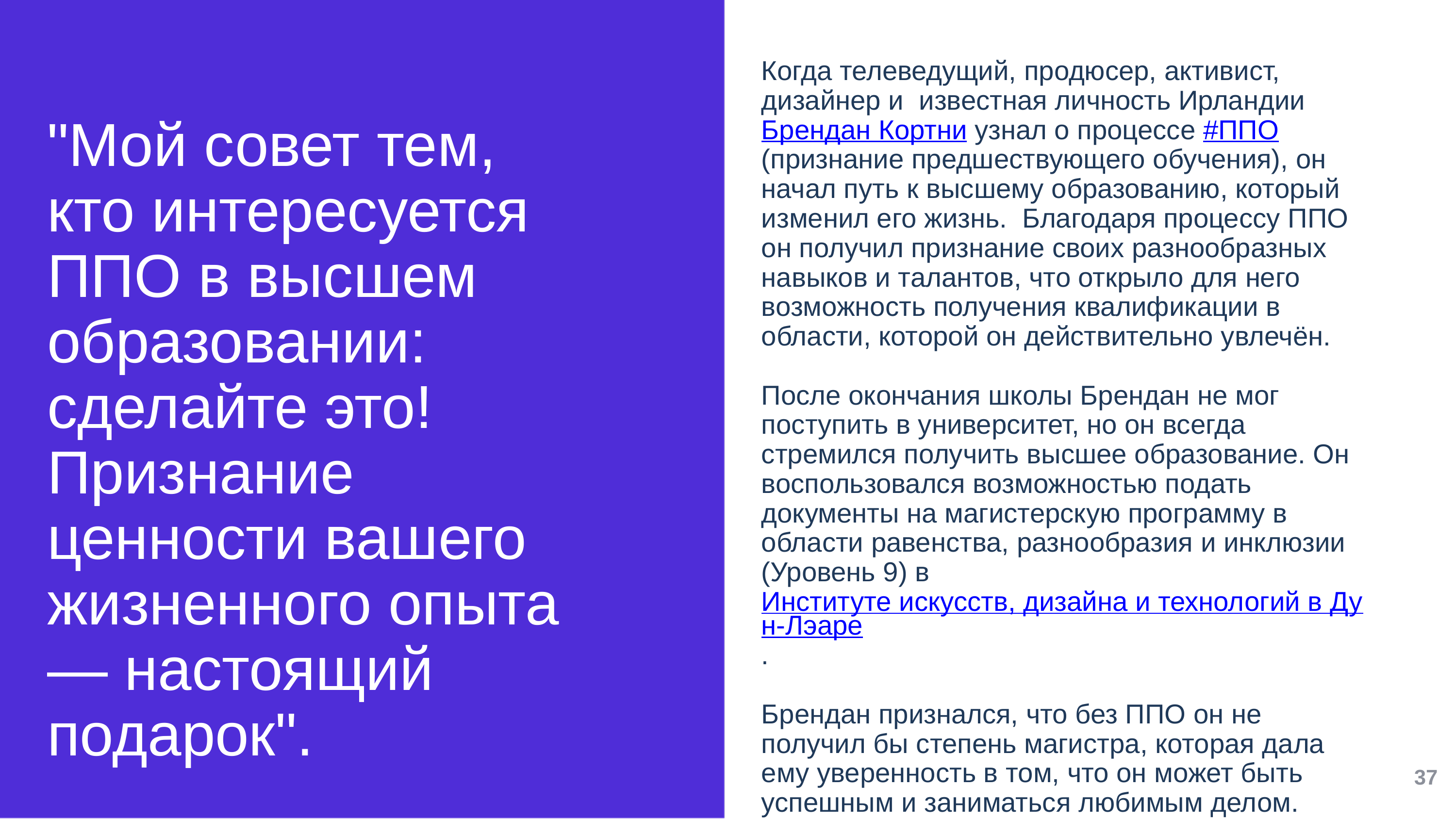

Когда телеведущий, продюсер, активист, дизайнер и  известная личность Ирландии Брендан Кортни узнал о процессе #ППО (признание предшествующего обучения), он начал путь к высшему образованию, который изменил его жизнь.  Благодаря процессу ППО он получил признание своих разнообразных навыков и талантов, что открыло для него возможность получения квалификации в области, которой он действительно увлечён.

После окончания школы Брендан не мог поступить в университет, но он всегда стремился получить высшее образование. Он воспользовался возможностью подать документы на магистерскую программу в области равенства, разнообразия и инклюзии (Уровень 9) в Институте искусств, дизайна и технологий в Дун-Лэаре.

Брендан признался, что без ППО он не получил бы степень магистра, которая дала ему уверенность в том, что он может быть успешным и заниматься любимым делом.
"Мой совет тем, кто интересуется ППО в высшем образовании: сделайте это! Признание ценности вашего жизненного опыта — настоящий подарок".

37